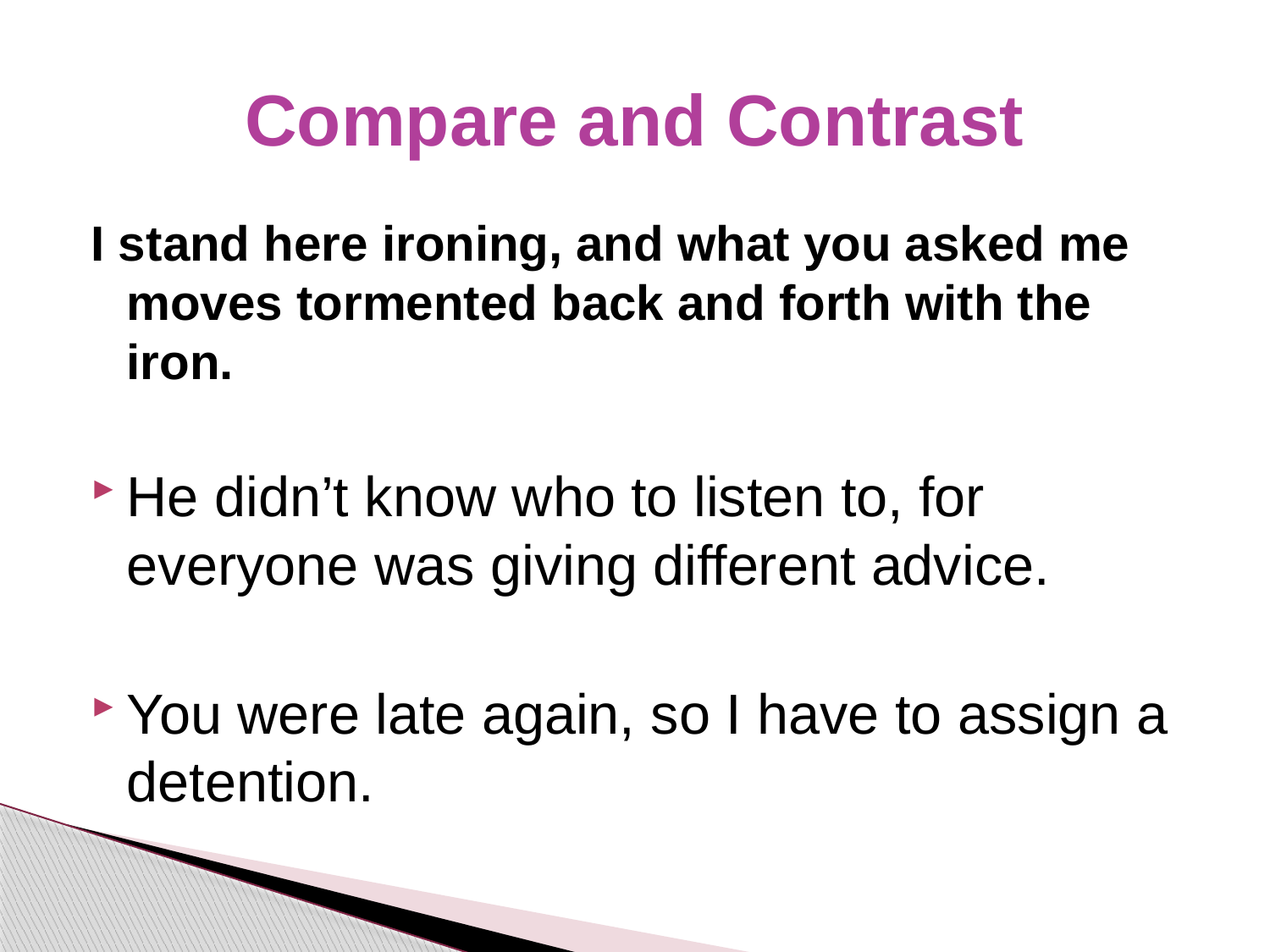

# Compare and Contrast
I stand here ironing, and what you asked me moves tormented back and forth with the iron.

He didn’t know who to listen to, for everyone was giving different advice.

You were late again, so I have to assign a detention.